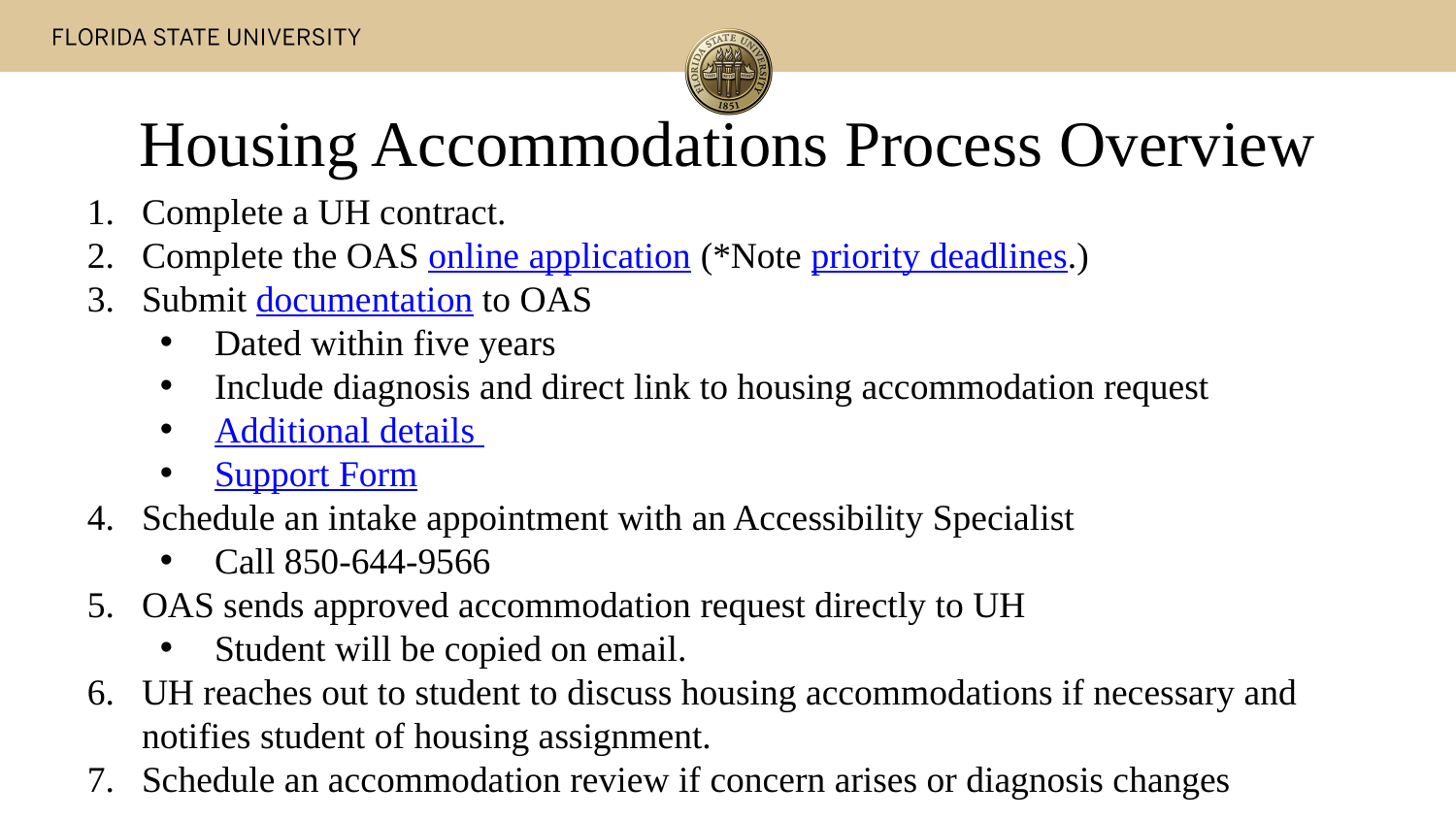

# Housing Accommodations Process Overview
Complete a UH contract.
Complete the OAS online application (*Note priority deadlines.)
Submit documentation to OAS
Dated within five years
Include diagnosis and direct link to housing accommodation request
Additional details
Support Form
Schedule an intake appointment with an Accessibility Specialist
Call 850-644-9566
OAS sends approved accommodation request directly to UH
Student will be copied on email.
UH reaches out to student to discuss housing accommodations if necessary and notifies student of housing assignment.
Schedule an accommodation review if concern arises or diagnosis changes